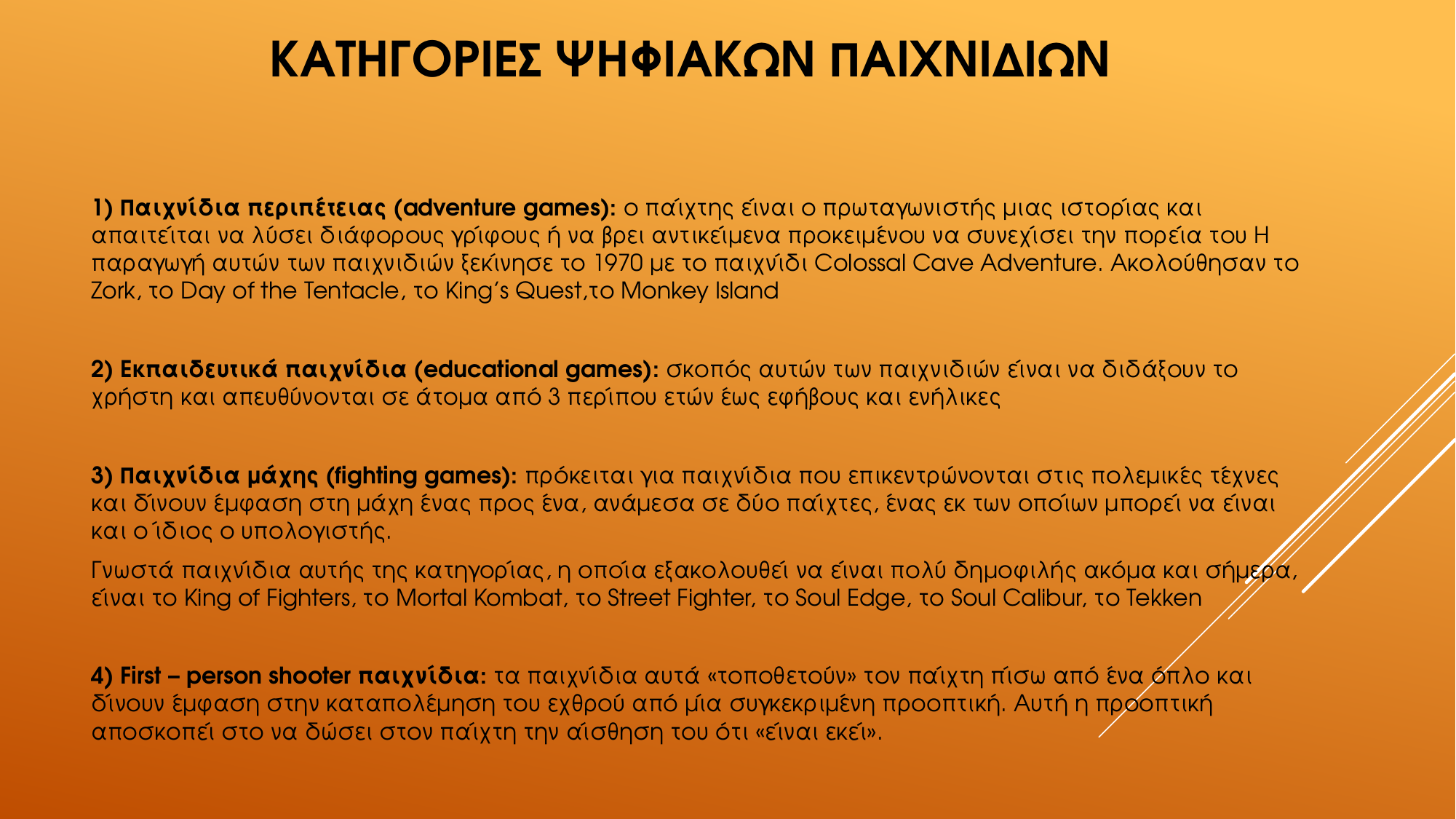

# Κατηγοριεσ ψηφιακων παιχνιδιων

1) Παιχνίδια περιπέτειας (adventure games): ο παίχτης είναι ο πρωταγωνιστής μιας ιστορίας και απαιτείται να λύσει διάφορους γρίφους ή να βρει αντικείμενα προκειμένου να συνεχίσει την πορεία του Η παραγωγή αυτών των παιχνιδιών ξεκίνησε το 1970 με το παιχνίδι Colossal Cave Adventure. Ακολούθησαν το Zork, το Day of the Tentacle, το King’s Quest,το Monkey Island

2) Εκπαιδευτικά παιχνίδια (educational games): σκοπός αυτών των παιχνιδιών είναι να διδάξουν το χρήστη και απευθύνονται σε άτομα από 3 περίπου ετών έως εφήβους και ενήλικες

3) Παιχνίδια μάχης (fighting games): πρόκειται για παιχνίδια που επικεντρώνονται στις πολεμικές τέχνες και δίνουν έμφαση στη μάχη ένας προς ένα, ανάμεσα σε δύο παίχτες, ένας εκ των οποίων μπορεί να είναι και ο ίδιος ο υπολογιστής.
Γνωστά παιχνίδια αυτής της κατηγορίας, η οποία εξακολουθεί να είναι πολύ δημοφιλής ακόμα και σήμερα, είναι το King of Fighters, το Mortal Kombat, το Street Fighter, το Soul Edge, το Soul Calibur, το Tekken

4) First – person shooter παιχνίδια: τα παιχνίδια αυτά «τοποθετούν» τον παίχτη πίσω από ένα όπλο και δίνουν έμφαση στην καταπολέμηση του εχθρού από μία συγκεκριμένη προοπτική. Αυτή η προοπτική αποσκοπεί στο να δώσει στον παίχτη την αίσθηση του ότι «είναι εκεί».